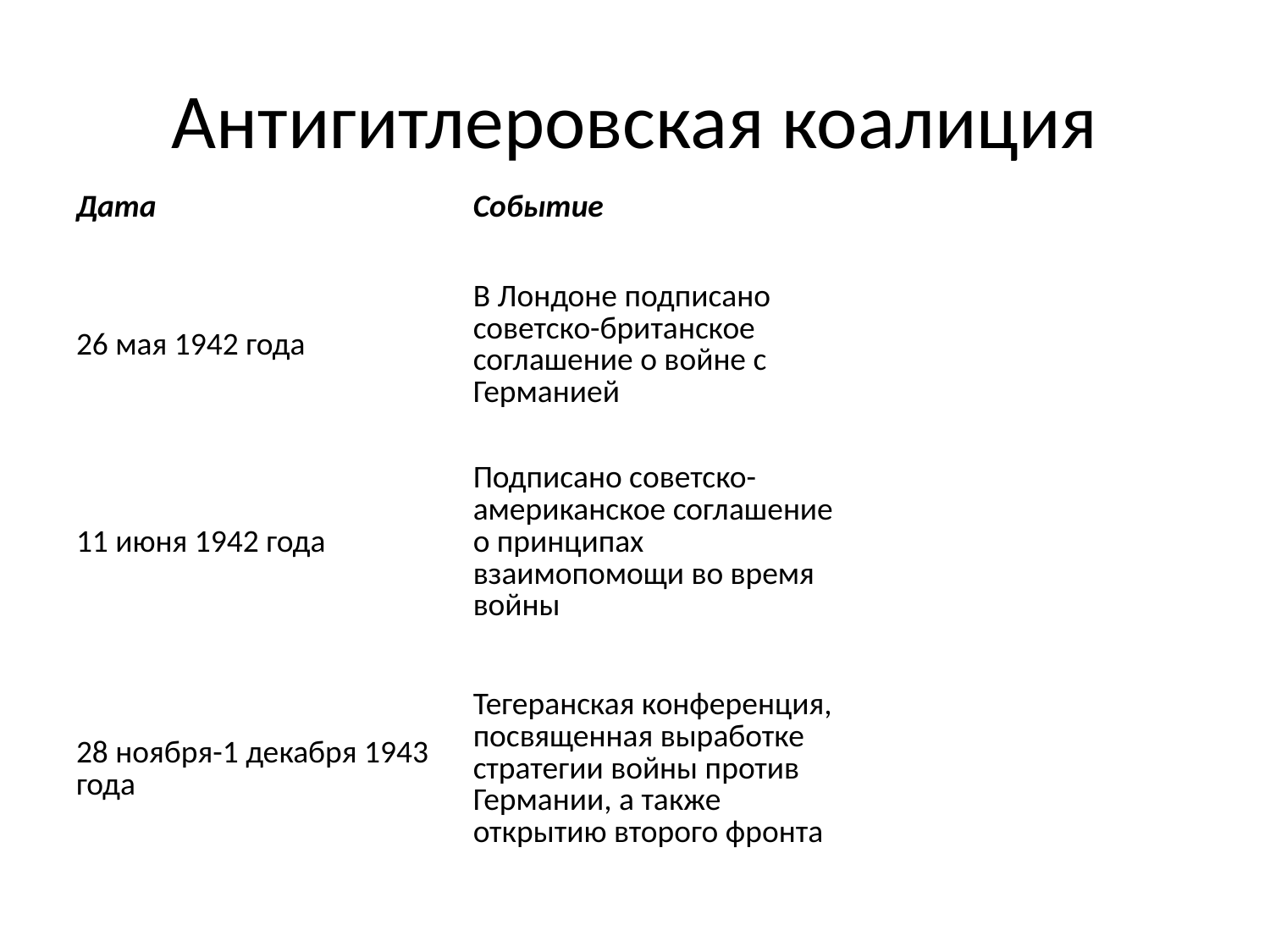

# Антигитлеровская коалиция
| Дата | Событие |
| --- | --- |
| 26 мая 1942 года | В Лондоне подписано советско-британское соглашение о войне с Германией |
| 11 июня 1942 года | Подписано советско-американское соглашение о принципах взаимопомощи во время войны |
| 28 ноября-1 декабря 1943 года | Тегеранская конференция, посвященная выработке стратегии войны против Германии, а также открытию второго фронта |